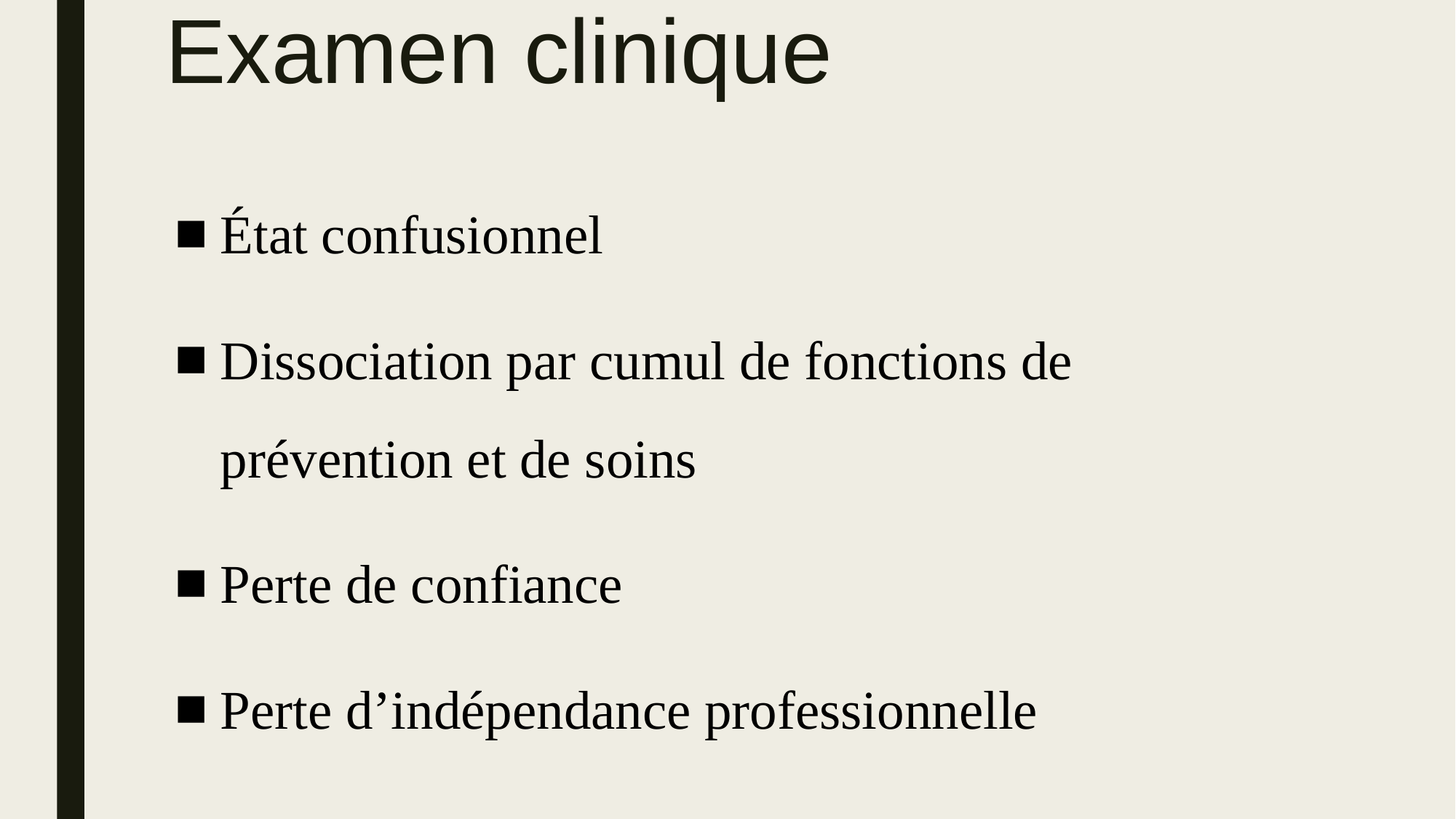

# Examen clinique
État confusionnel
Dissociation par cumul de fonctions de prévention et de soins
Perte de confiance
Perte d’indépendance professionnelle